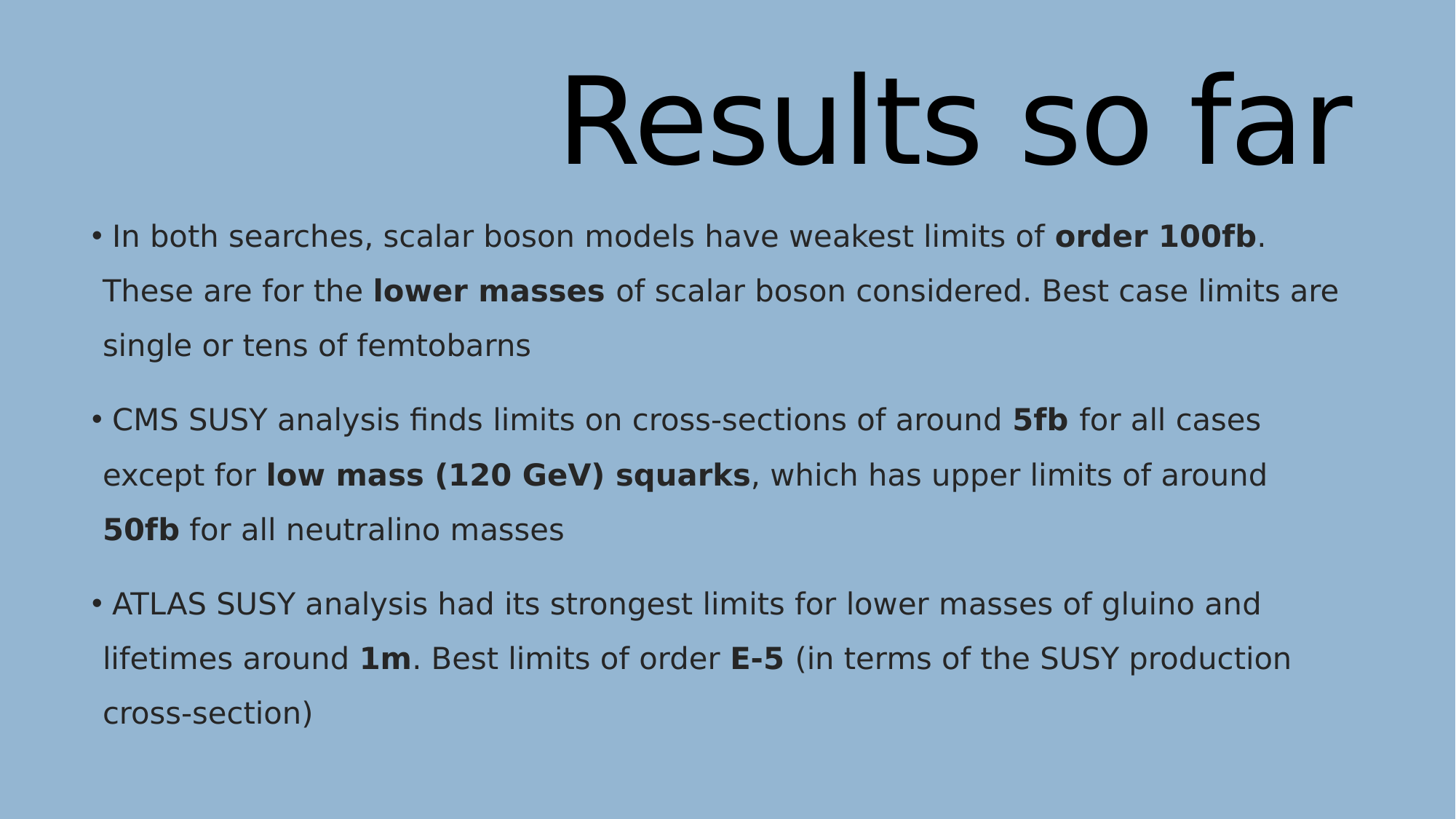

# Results so far
 In both searches, scalar boson models have weakest limits of order 100fb. These are for the lower masses of scalar boson considered. Best case limits are single or tens of femtobarns
 CMS SUSY analysis finds limits on cross-sections of around 5fb for all cases except for low mass (120 GeV) squarks, which has upper limits of around 50fb for all neutralino masses
 ATLAS SUSY analysis had its strongest limits for lower masses of gluino and lifetimes around 1m. Best limits of order E-5 (in terms of the SUSY production cross-section)